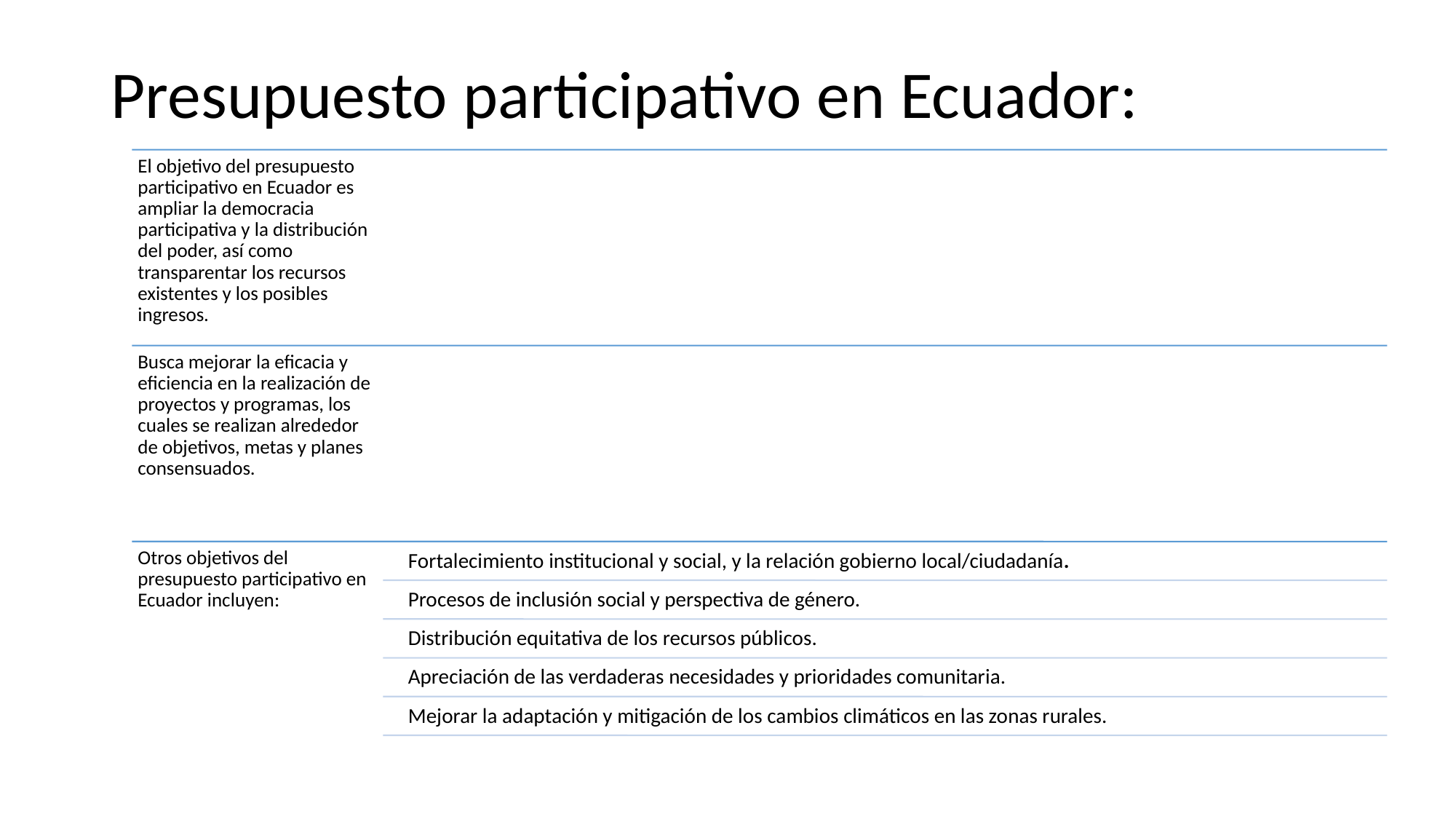

# Presupuesto participativo en Ecuador:
El objetivo del presupuesto participativo en Ecuador es ampliar la democracia participativa y la distribución del poder, así como transparentar los recursos existentes y los posibles ingresos.
Busca mejorar la eficacia y eficiencia en la realización de proyectos y programas, los cuales se realizan alrededor de objetivos, metas y planes consensuados.
Otros objetivos del presupuesto participativo en Ecuador incluyen:
Fortalecimiento institucional y social, y la relación gobierno local/ciudadanía.
Procesos de inclusión social y perspectiva de género.
Distribución equitativa de los recursos públicos.
Apreciación de las verdaderas necesidades y prioridades comunitaria.
Mejorar la adaptación y mitigación de los cambios climáticos en las zonas rurales.